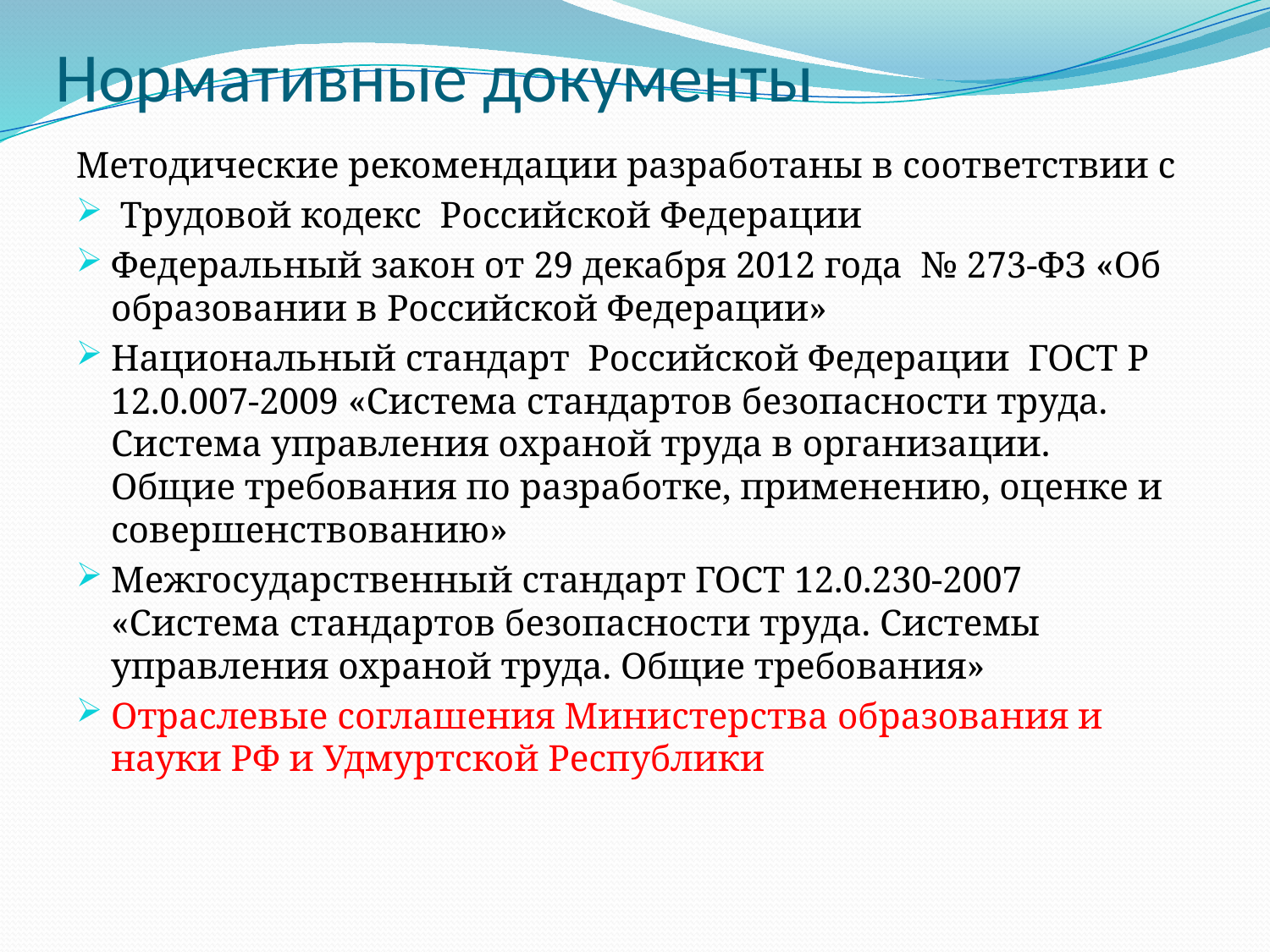

# Нормативные документы
Методические рекомендации разработаны в соответствии с
 Трудовой кодекс  Российской Федерации
Федеральный закон от 29 декабря 2012 года  № 273-ФЗ «Об образовании в Российской Федерации»
Национальный стандарт  Российской Федерации  ГОСТ Р 12.0.007-2009 «Система стандартов безопасности труда. Система управления охраной труда в организации. Общие требования по разработке, применению, оценке и совершенствованию»
Межгосударственный стандарт ГОСТ 12.0.230-2007 «Система стандартов безопасности труда. Системы управления охраной труда. Общие требования»
Отраслевые соглашения Министерства образования и науки РФ и Удмуртской Республики